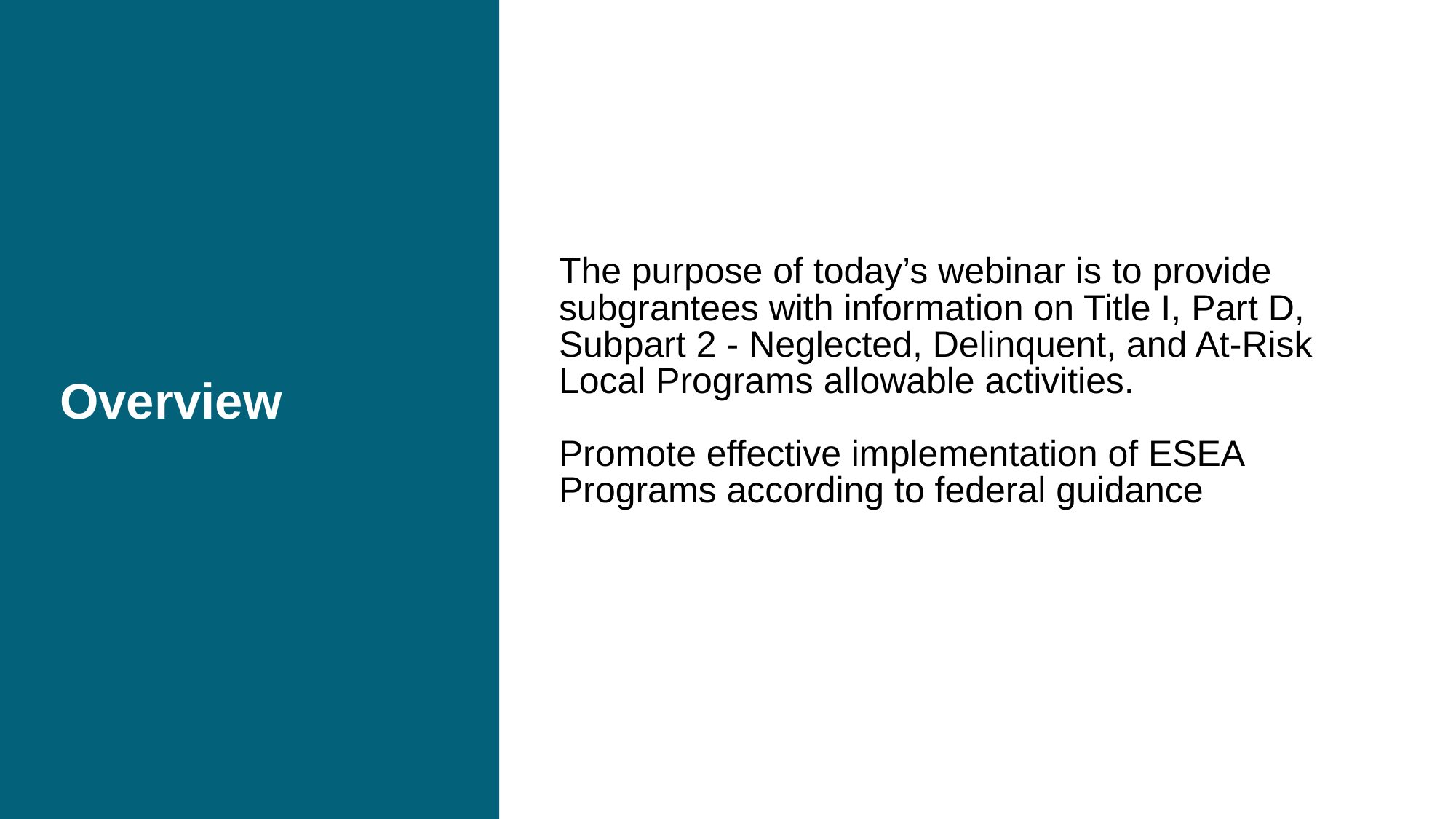

# Overview
The purpose of today’s webinar is to provide subgrantees with information on Title I, Part D, Subpart 2 - Neglected, Delinquent, and At-Risk Local Programs allowable activities.

Promote effective implementation of ESEA Programs according to federal guidance